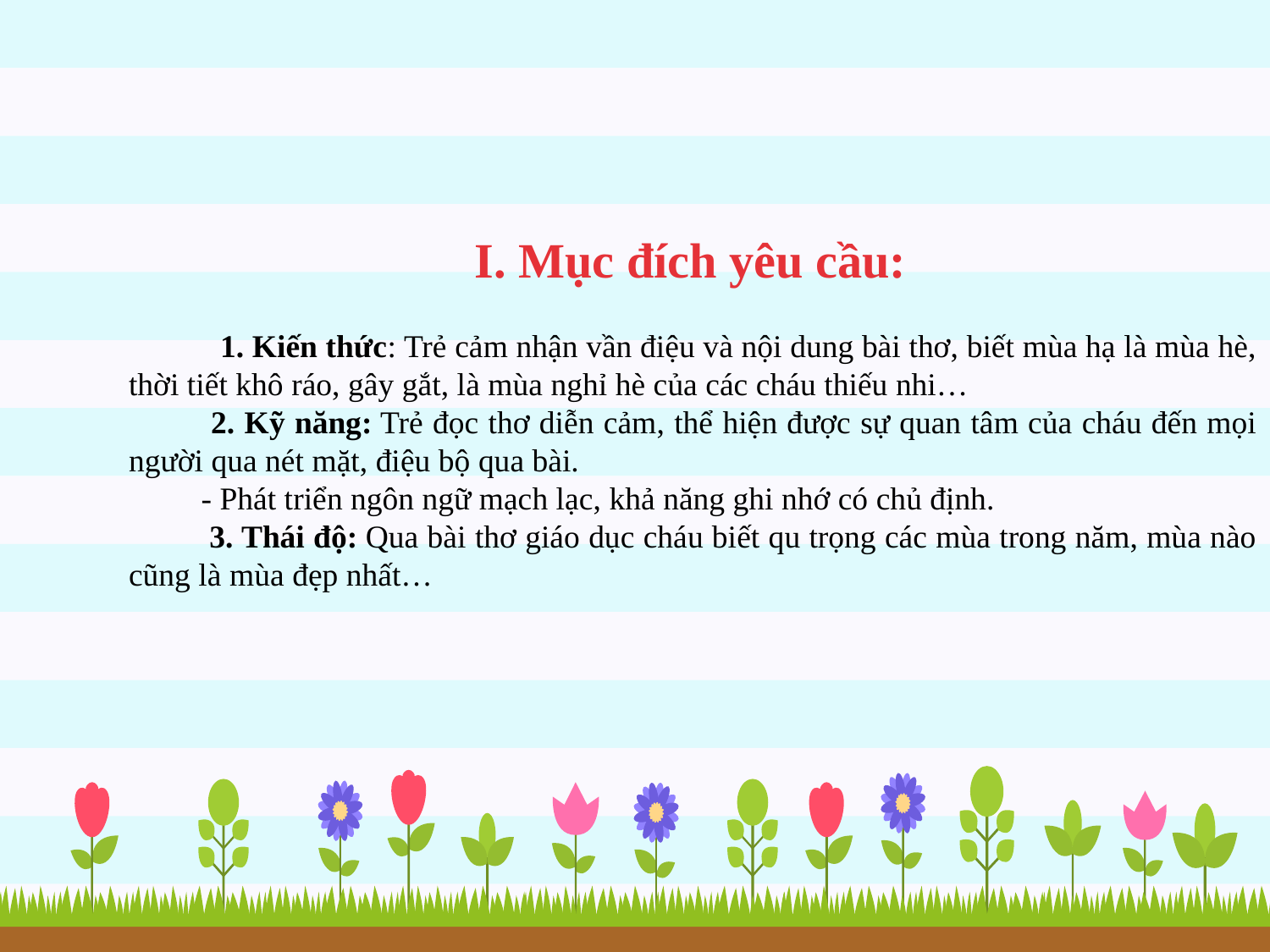

I. Mục đích yêu cầu:

           1. Kiến thức: Trẻ cảm nhận vần điệu và nội dung bài thơ, biết mùa hạ là mùa hè, thời tiết khô ráo, gây gắt, là mùa nghỉ hè của các cháu thiếu nhi…
          2. Kỹ năng: Trẻ đọc thơ diễn cảm, thể hiện được sự quan tâm của cháu đến mọi người qua nét mặt, điệu bộ qua bài.
         - Phát triển ngôn ngữ mạch lạc, khả năng ghi nhớ có chủ định.
          3. Thái độ: Qua bài thơ giáo dục cháu biết qu‎ trọng các mùa trong năm, mùa nào cũng là mùa đẹp nhất…